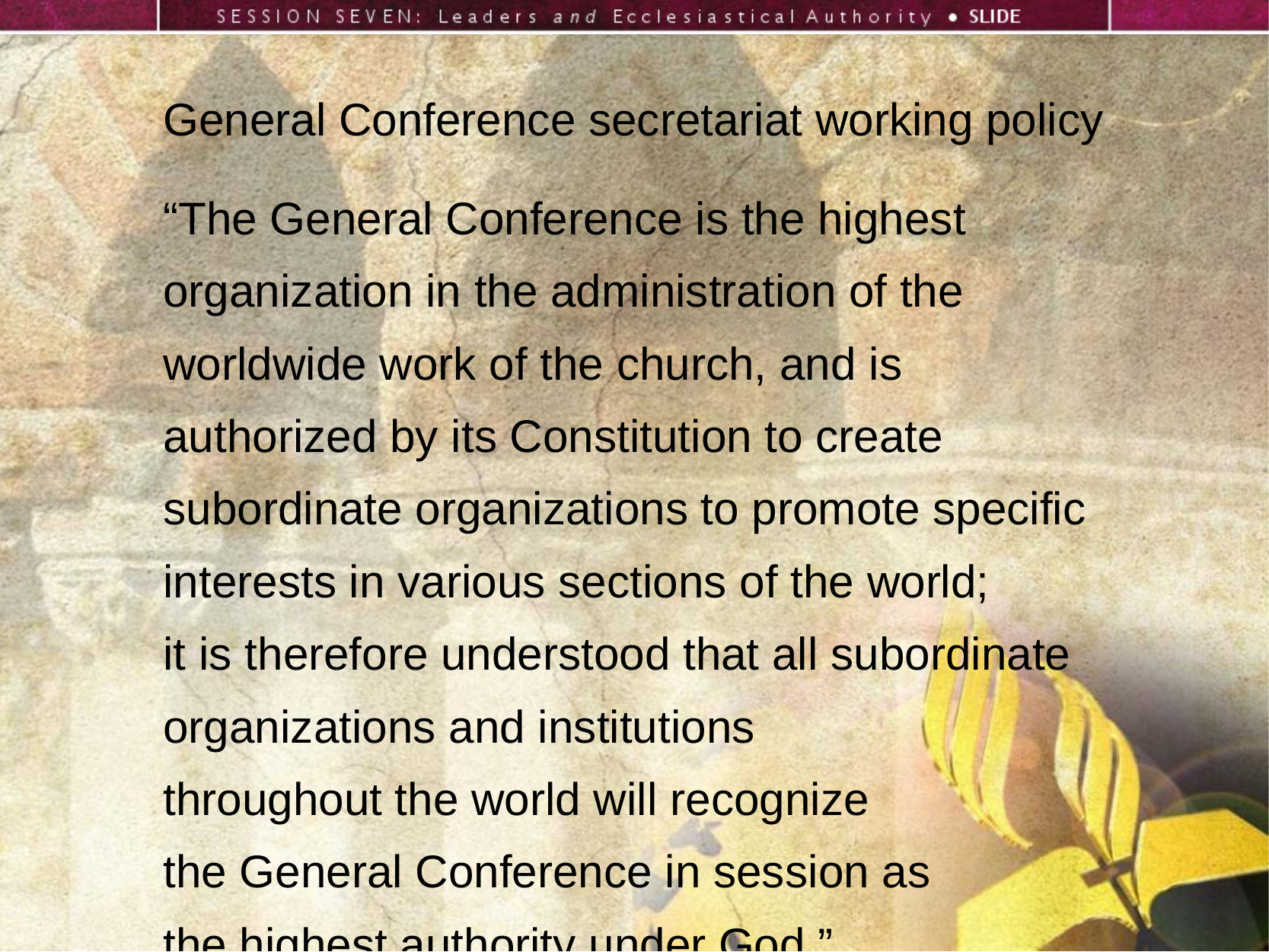

General Conference secretariat working policy

“The General Conference is the highest organization in the administration of the worldwide work of the church, and is authorized by its Constitution to create subordinate organizations to promote specific interests in various sections of the world;
it is therefore understood that all subordinate organizations and institutions
throughout the world will recognize
the General Conference in session as
the highest authority under God.”
(2003-2004 Edition, 47-48)